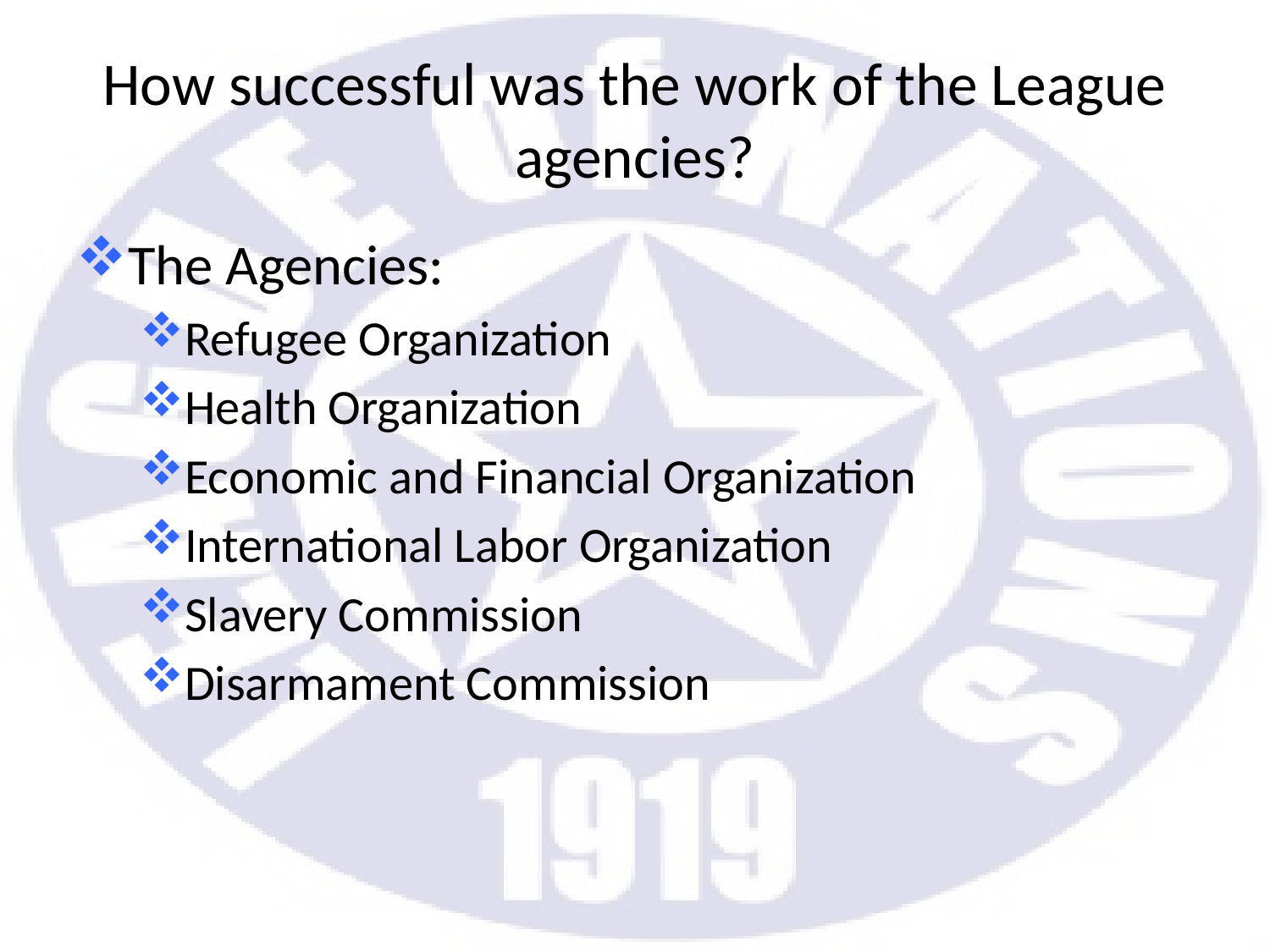

# How successful was the work of the League agencies?
The Agencies:
Refugee Organization
Health Organization
Economic and Financial Organization
International Labor Organization
Slavery Commission
Disarmament Commission